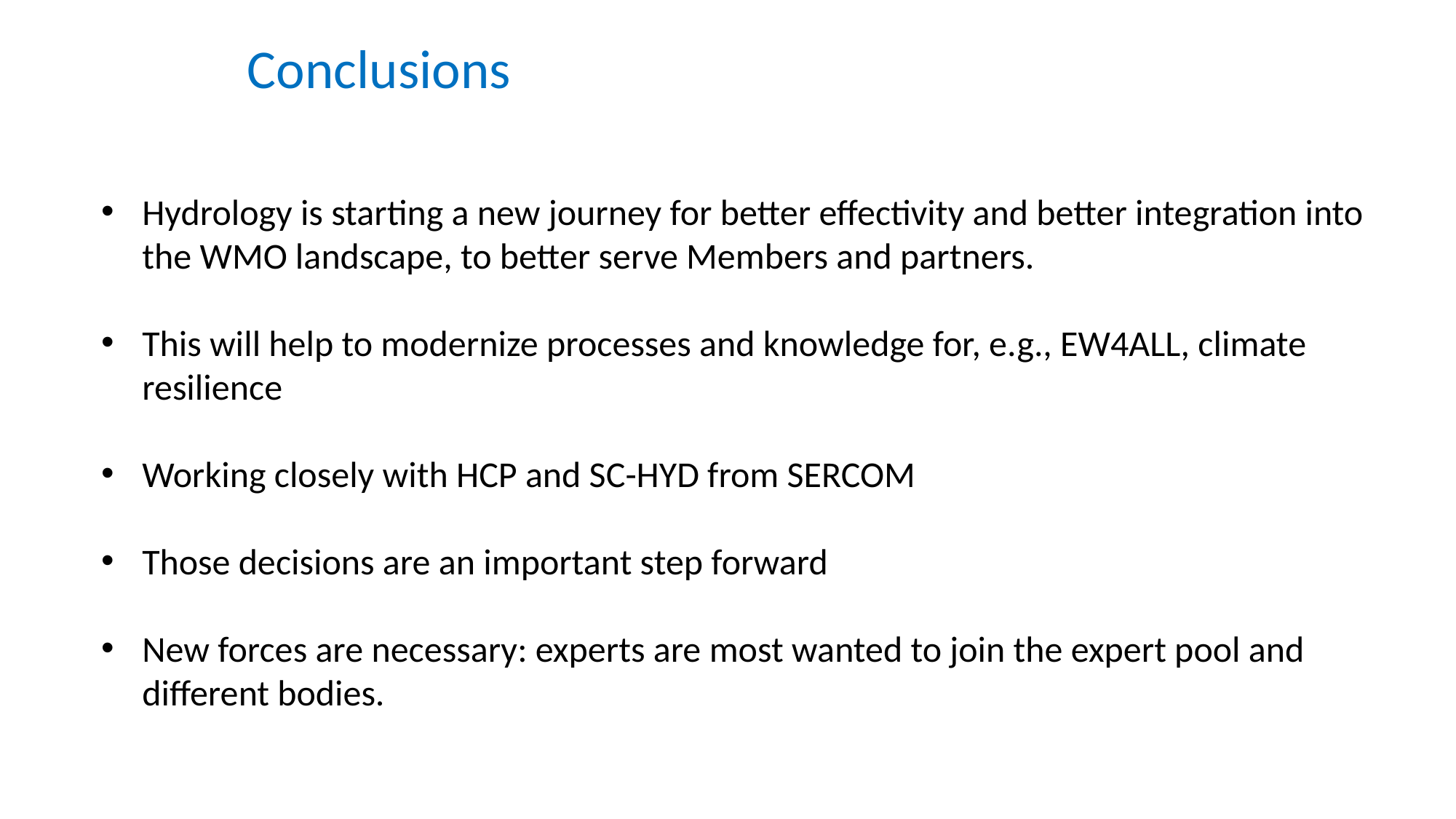

# Conclusions
Hydrology is starting a new journey for better effectivity and better integration into the WMO landscape, to better serve Members and partners.

This will help to modernize processes and knowledge for, e.g., EW4ALL, climate resilience

Working closely with HCP and SC-HYD from SERCOM

Those decisions are an important step forward

New forces are necessary: experts are most wanted to join the expert pool and different bodies.